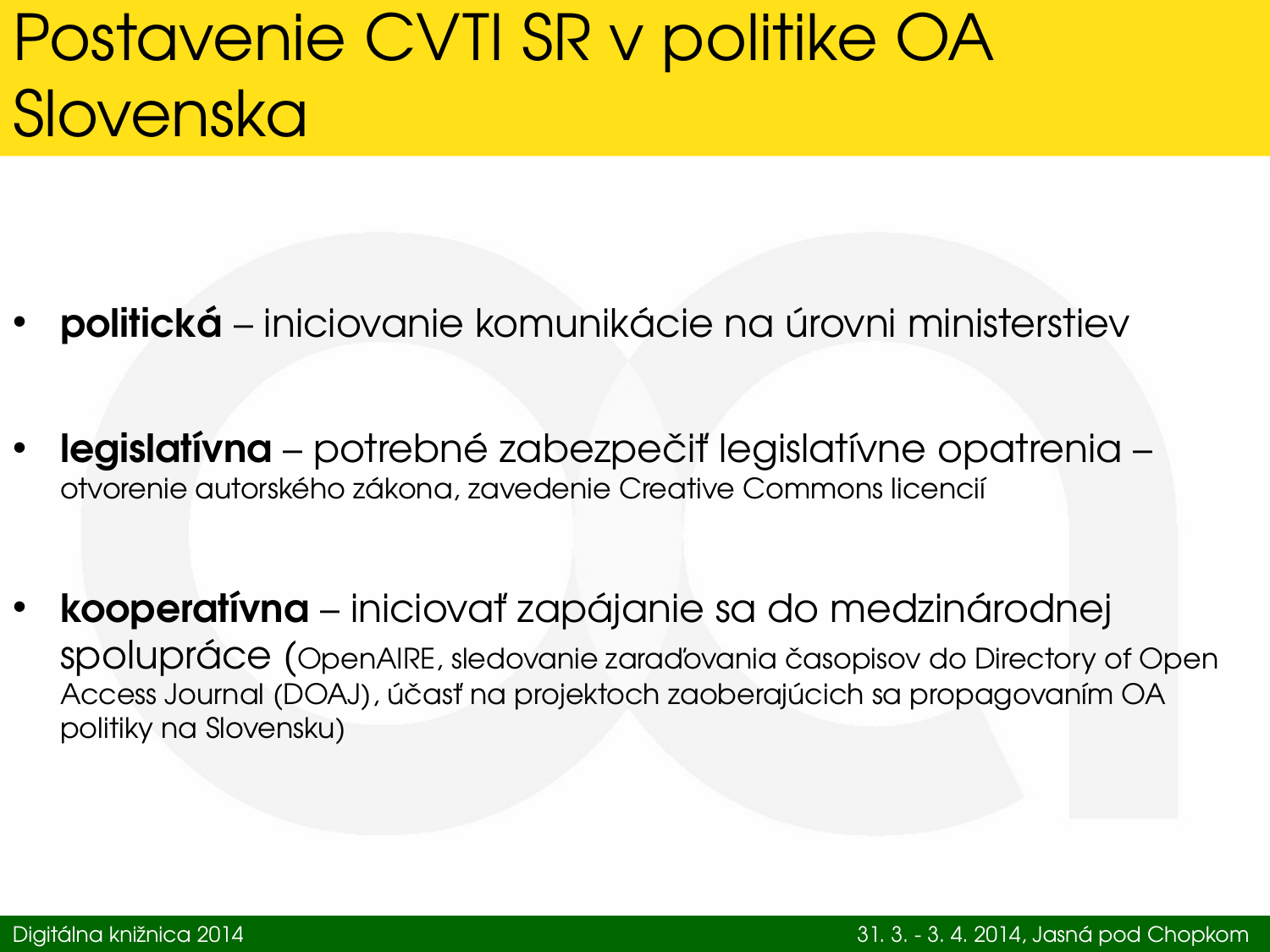

# Postavenie CVTI SR v politike OA Slovenska

politická – iniciovanie komunikácie na úrovni ministerstiev

legislatívna – potrebné zabezpečiť legislatívne opatrenia – otvorenie autorského zákona, zavedenie Creative Commons licencií

kooperatívna – iniciovať zapájanie sa do medzinárodnej spolupráce (OpenAIRE, sledovanie zaraďovania časopisov do Directory of Open Access Journal (DOAJ), účasť na projektoch zaoberajúcich sa propagovaním OA politiky na Slovensku)